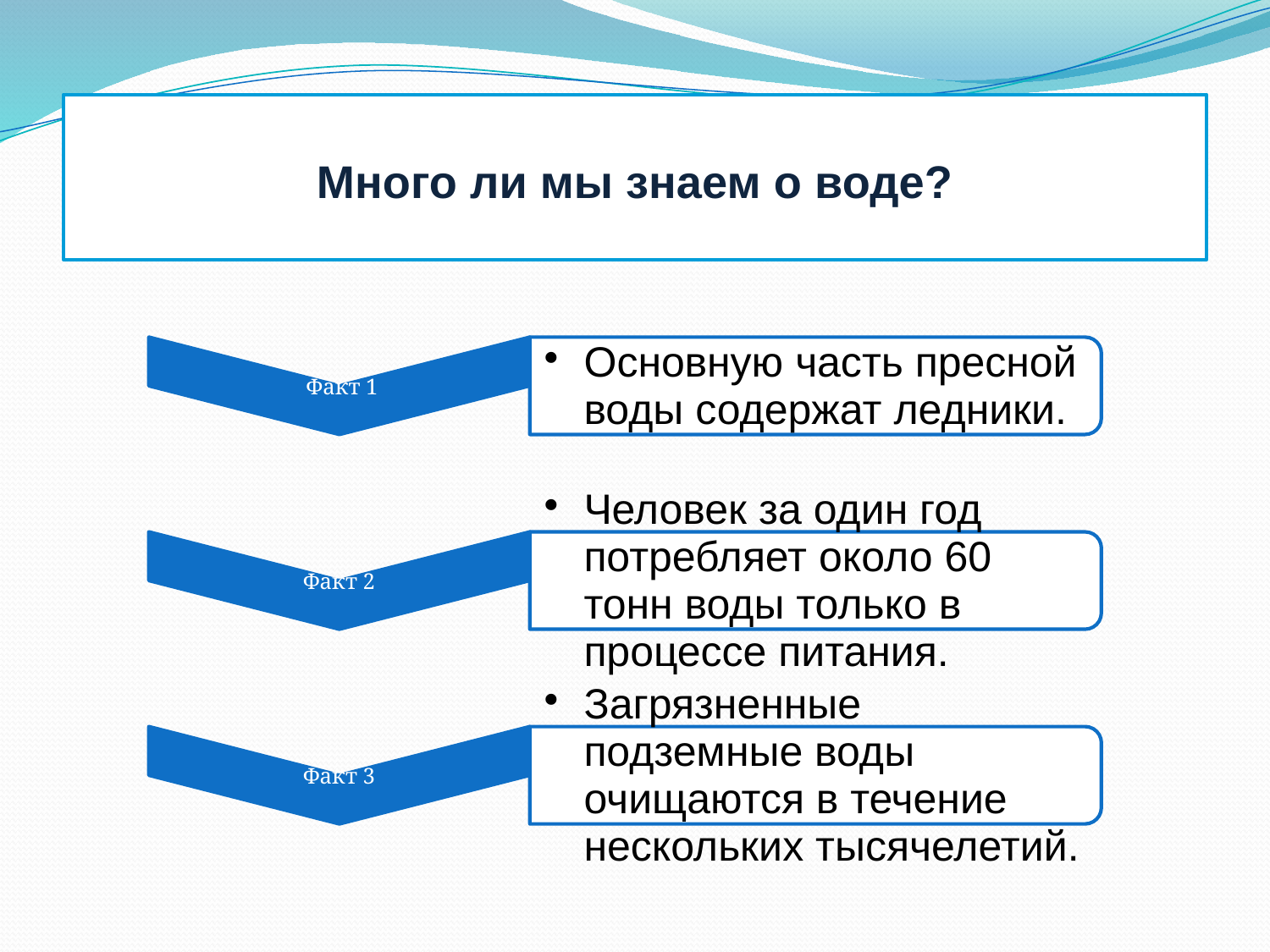

# Много ли мы знаем о воде?
 Факт 1
Основную часть пресной воды содержат ледники.
Факт 2
Факт 3
Загрязненные подземные воды очищаются в течение нескольких тысячелетий.
Человек за один год потребляет около 60 тонн воды только в процессе питания.